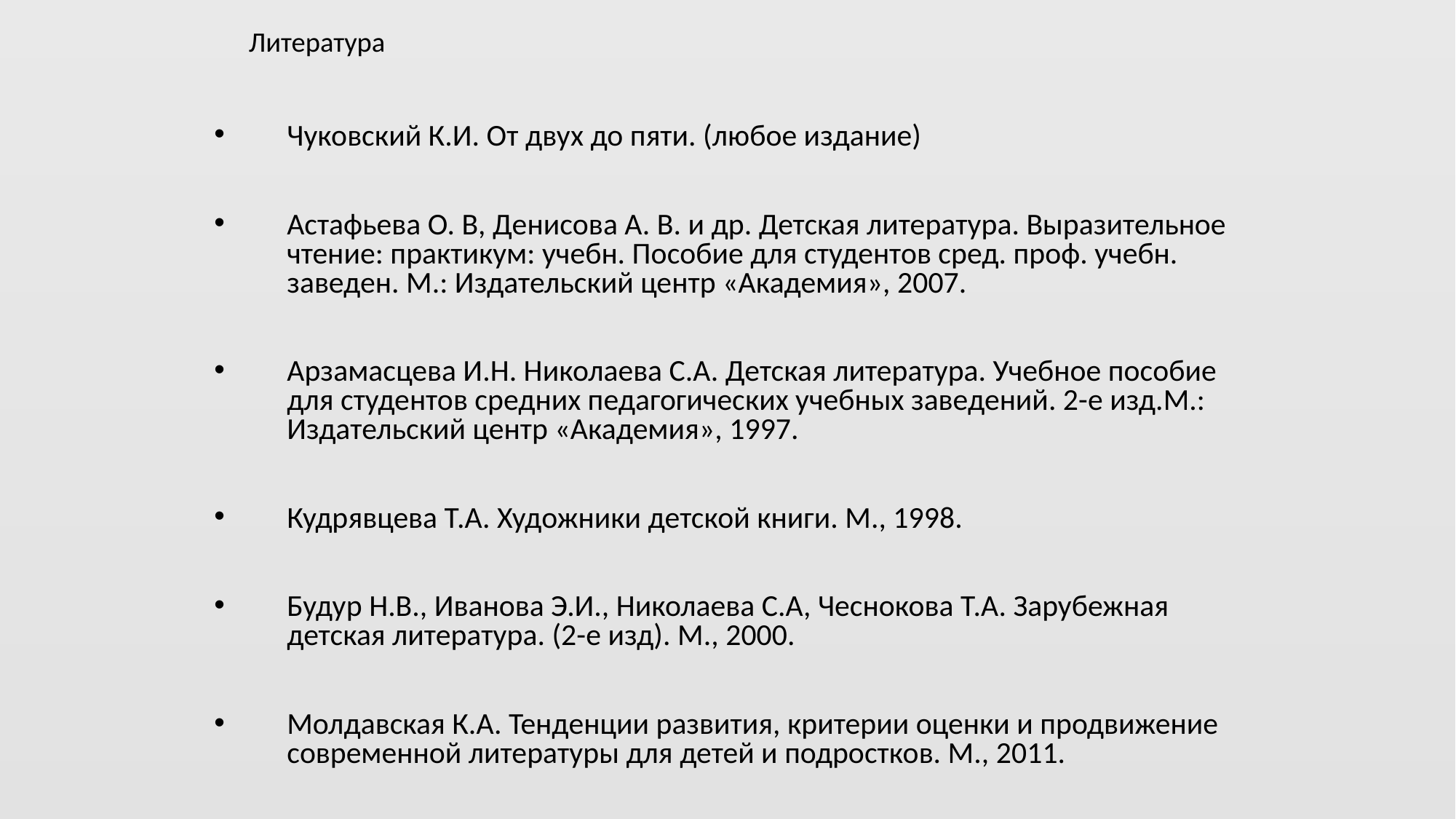

# Литература

Чуковский К.И. От двух до пяти. (любое издание)

Астафьева О. В, Денисова А. В. и др. Детская литература. Выразительное чтение: практикум: учебн. Пособие для студентов сред. проф. учебн. заведен. М.: Издательский центр «Академия», 2007.

Арзамасцева И.Н. Николаева С.А. Детская литература. Учебное пособие для студентов средних педагогических учебных заведений. 2-е изд.М.: Издательский центр «Академия», 1997.

Кудрявцева Т.А. Художники детской книги. М., 1998.

Будур Н.В., Иванова Э.И., Николаева С.А, Чеснокова Т.А. Зарубежная детская литература. (2-е изд). М., 2000.

Молдавская К.А. Тенденции развития, критерии оценки и продвижение современной литературы для детей и подростков. М., 2011.